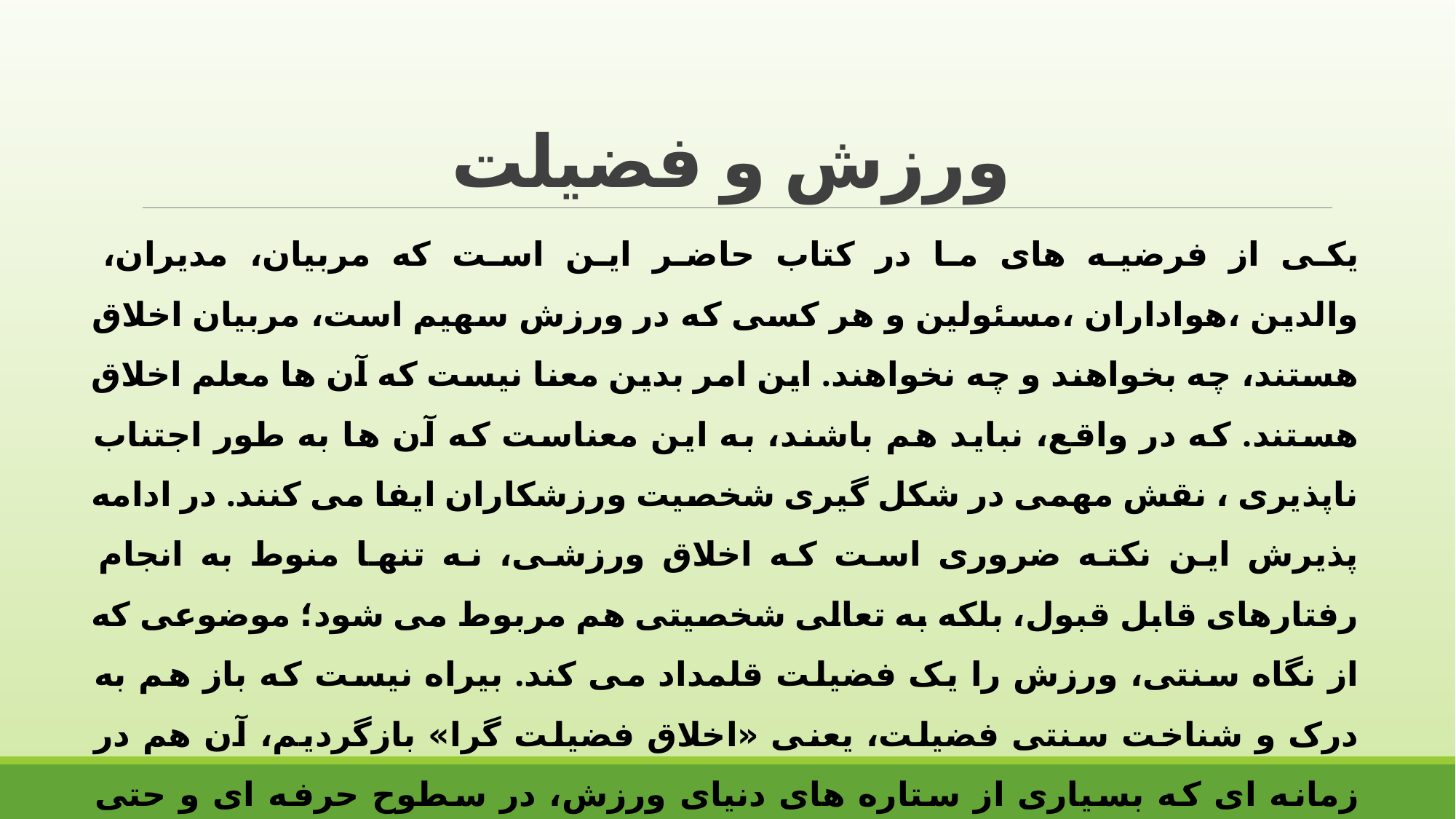

# ورزش و فضیلت
یکی از فرضیه های ما در کتاب حاضر این است که مربیان، مدیران، والدین ،هواداران ،مسئولین و هر کسی که در ورزش سهیم است، مربیان اخلاق هستند، چه بخواهند و چه نخواهند. این امر بدین معنا نیست که آن ها معلم اخلاق هستند. که در واقع، نباید هم باشند، به این معناست که آن ها به طور اجتناب ناپذیری ، نقش مهمی در شکل گیری شخصیت ورزشکاران ایفا می کنند. در ادامه پذیرش این نکته ضروری است که اخلاق ورزشی، نه تنها منوط به انجام رفتارهای قابل قبول، بلکه به تعالی شخصیتی هم مربوط می شود؛ موضوعی که از نگاه سنتی، ورزش را یک فضیلت قلمداد می کند. بیراه نیست که باز هم به درک و شناخت سنتی فضیلت، یعنی «اخلاق فضیلت گرا» بازگردیم، آن هم در زمانه ای که بسیاری از ستاره های دنیای ورزش، در سطوح حرفه ای و حتی دانشگاهی، الگوی هر چیزی شده اند، به غیر از یک شخصیت خوب.